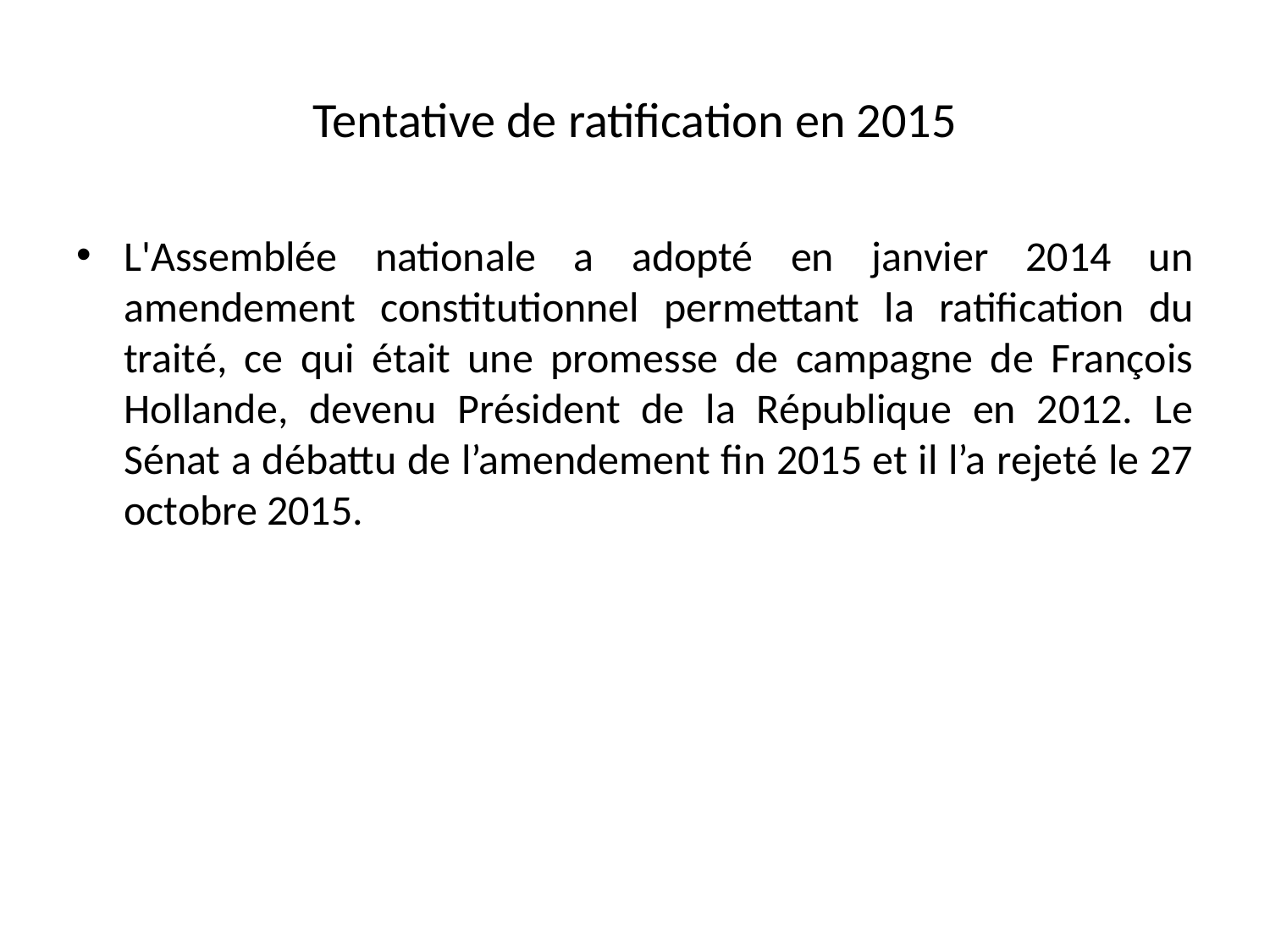

# Tentative de ratification en 2015
L'Assemblée nationale a adopté en janvier 2014 un amendement constitutionnel permettant la ratification du traité, ce qui était une promesse de campagne de François Hollande, devenu Président de la République en 2012. Le Sénat a débattu de l’amendement fin 2015 et il l’a rejeté le 27 octobre 2015.